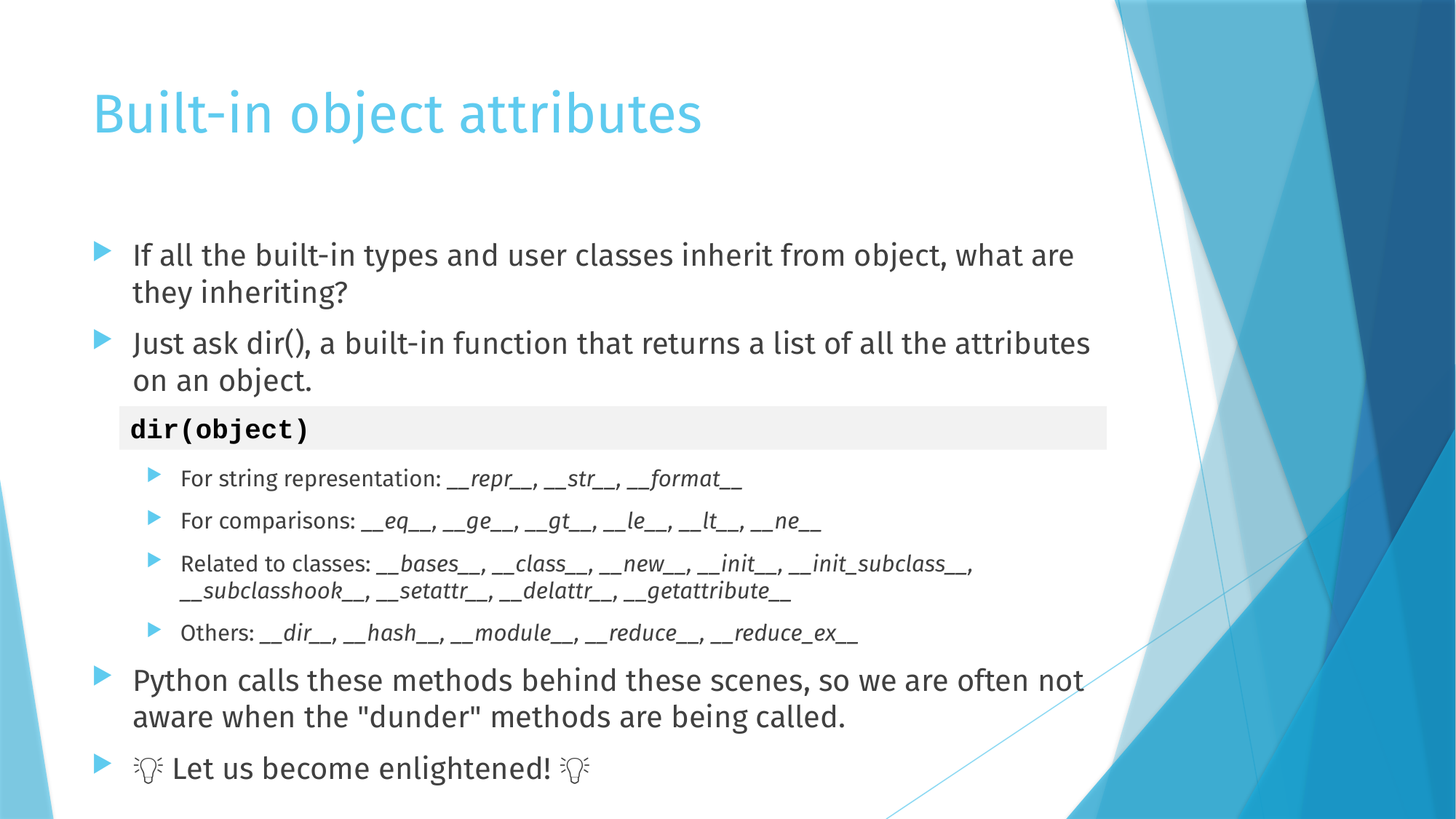

# Built-in object attributes
If all the built-in types and user classes inherit from object, what are they inheriting?
Just ask dir(), a built-in function that returns a list of all the attributes on an object.

For string representation: __repr__, __str__, __format__
For comparisons: __eq__, __ge__, __gt__, __le__, __lt__, __ne__
Related to classes: __bases__, __class__, __new__, __init__, __init_subclass__, __subclasshook__, __setattr__, __delattr__, __getattribute__
Others: __dir__, __hash__, __module__, __reduce__, __reduce_ex__
Python calls these methods behind these scenes, so we are often not aware when the "dunder" methods are being called.
💡 Let us become enlightened! 💡
dir(object)